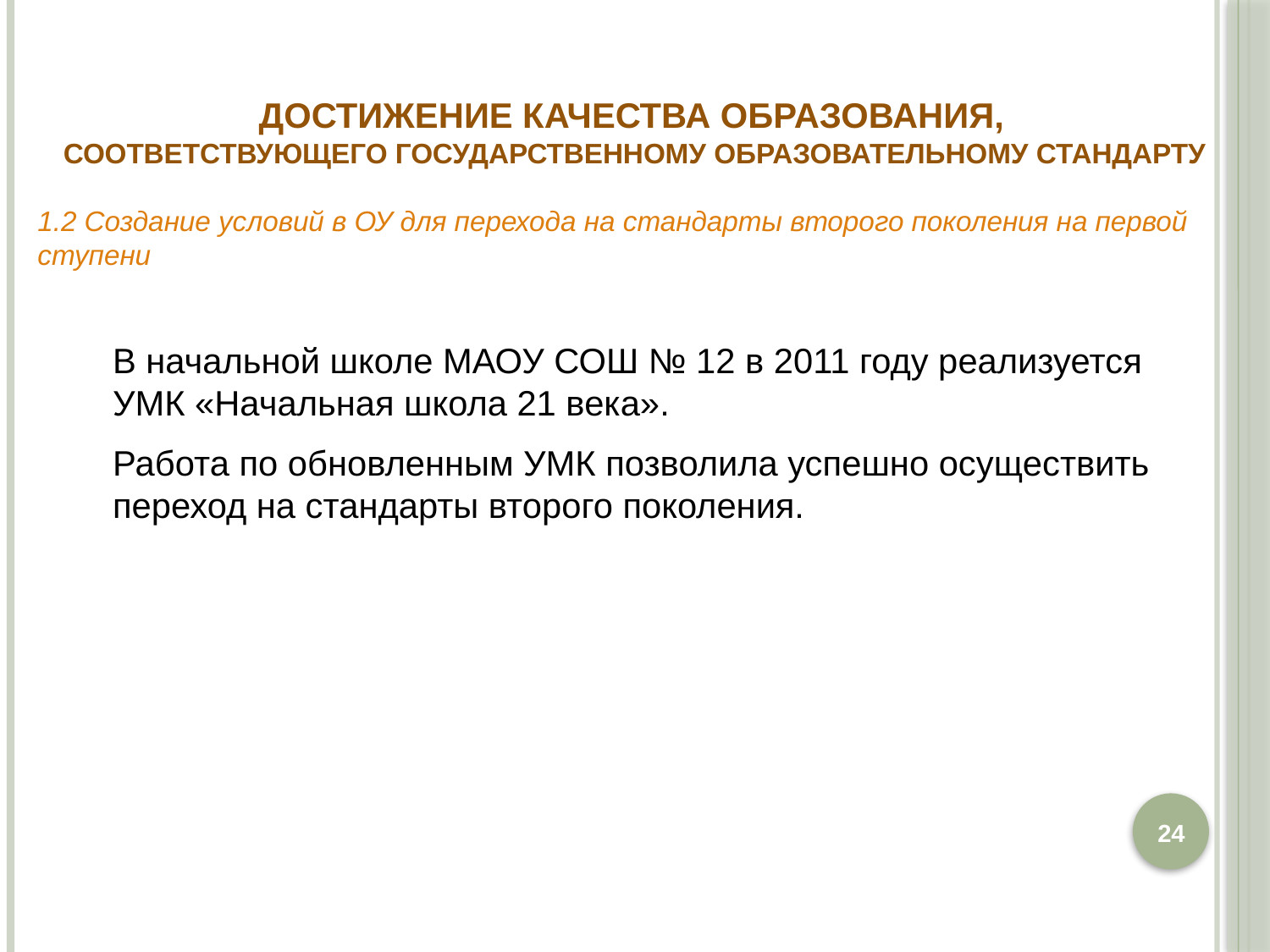

Достижение качества образования,
соответствующего государственному образовательному стандарту
1.2 Создание условий в ОУ для перехода на стандарты второго поколения на первой ступени
В начальной школе МАОУ СОШ № 12 в 2011 году реализуется УМК «Начальная школа 21 века».
Работа по обновленным УМК позволила успешно осуществить переход на стандарты второго поколения.
24